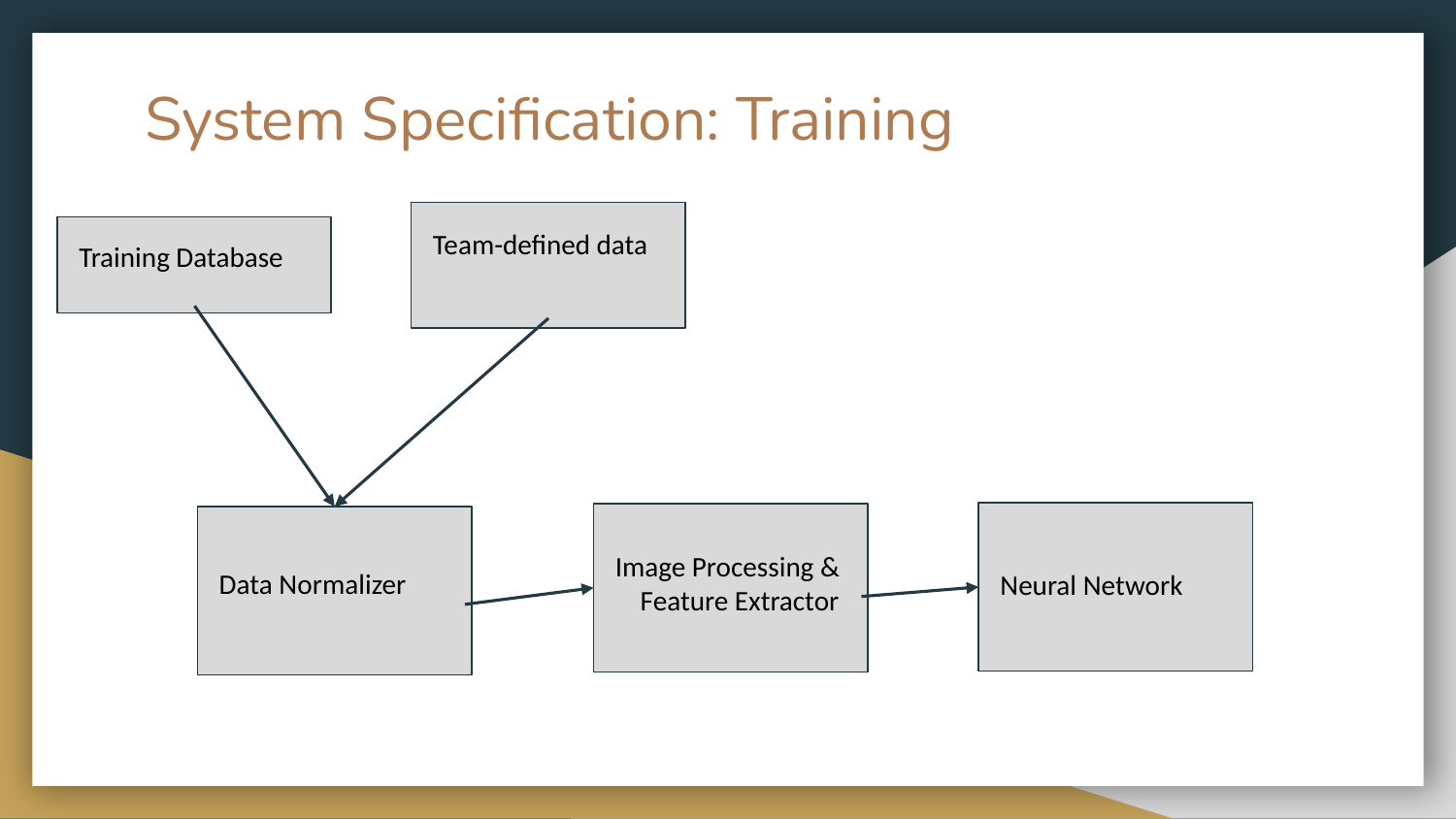

# System Specification: Training

Team-defined data

Training Database

Image Processing &      Feature Extractor
Data Normalizer
Neural Network